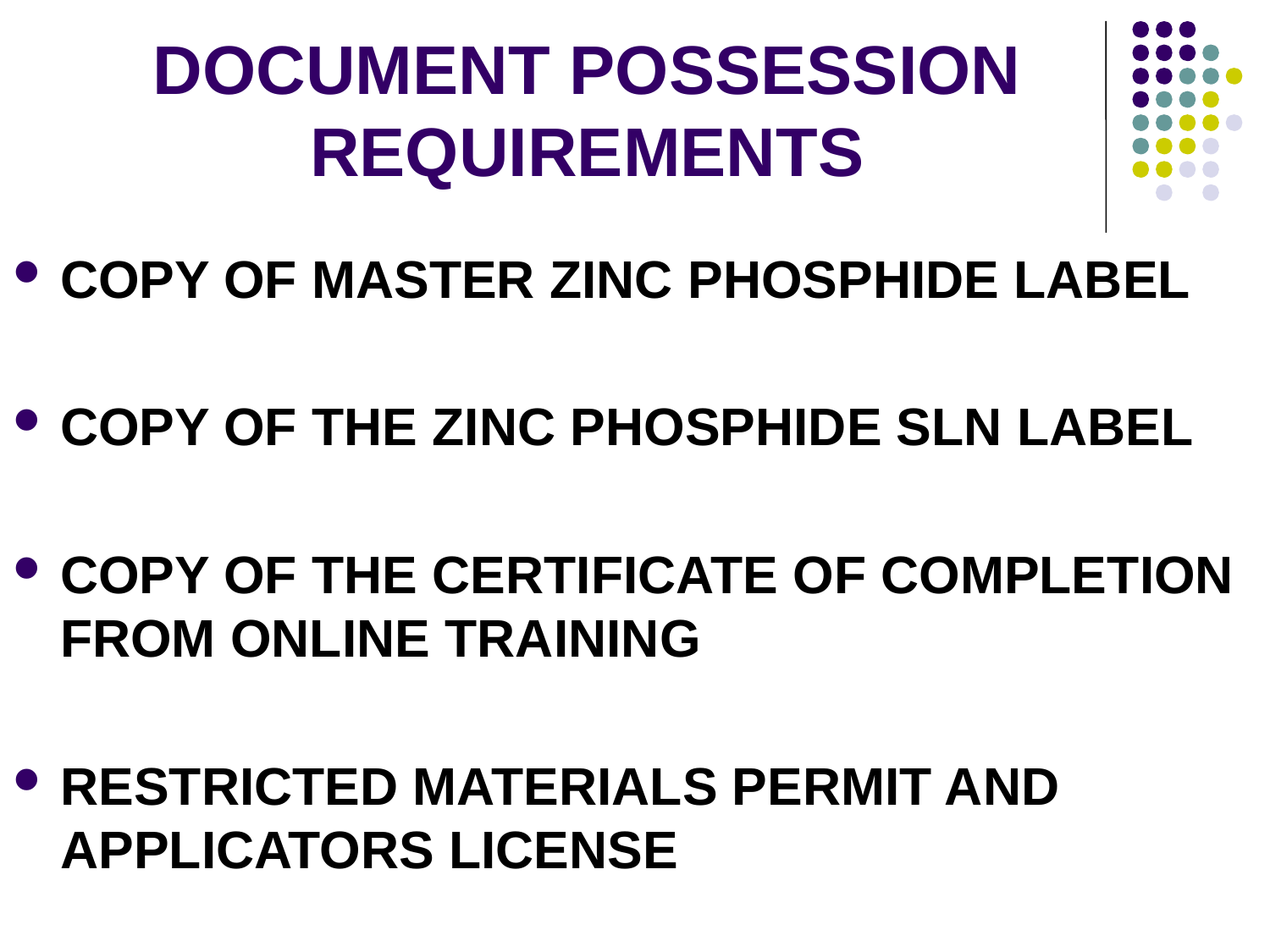

# DOCUMENT POSSESSION REQUIREMENTS
COPY OF MASTER ZINC PHOSPHIDE LABEL

COPY OF THE ZINC PHOSPHIDE SLN LABEL

COPY OF THE CERTIFICATE OF COMPLETION FROM ONLINE TRAINING

RESTRICTED MATERIALS PERMIT AND APPLICATORS LICENSE